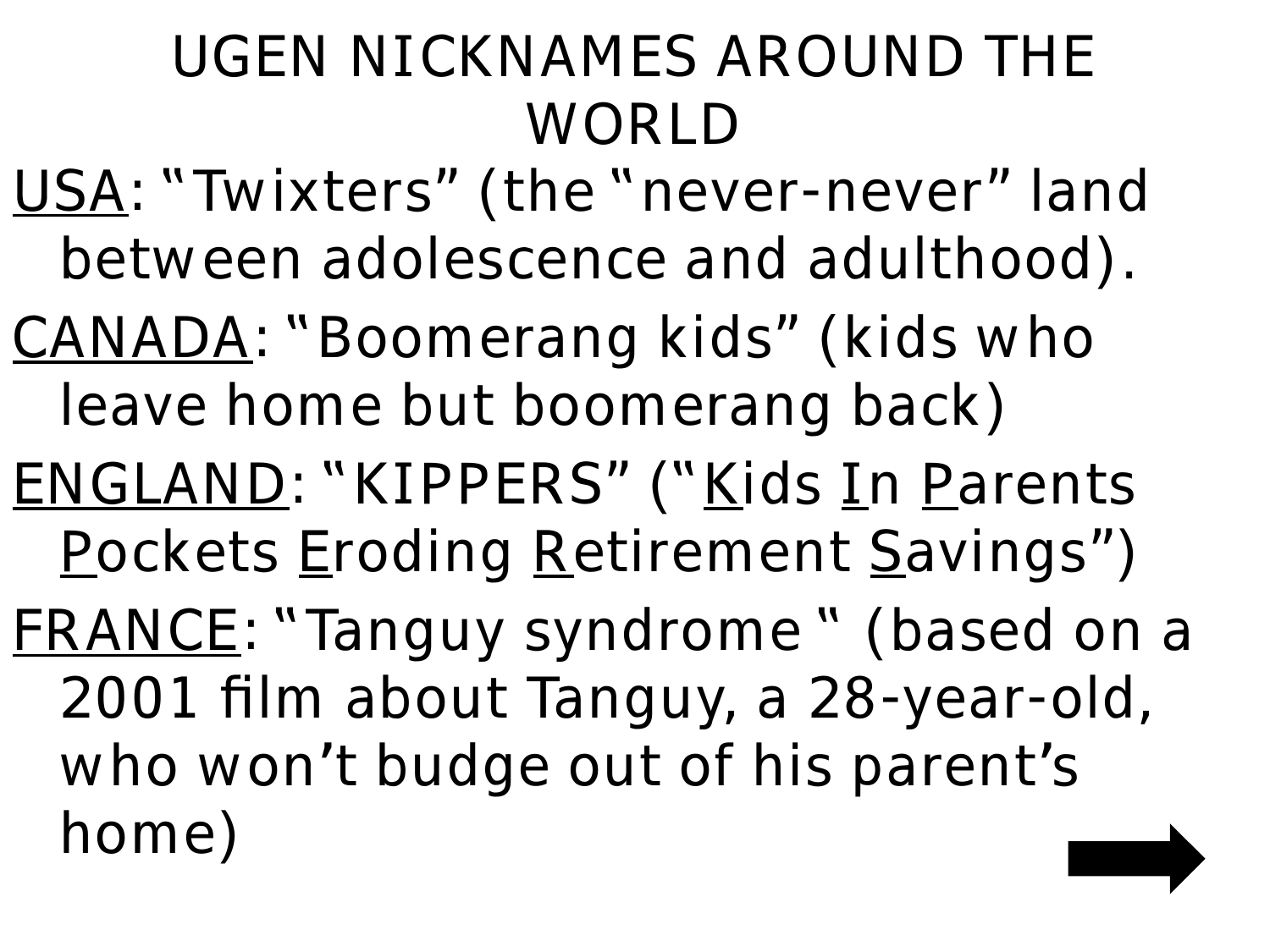

# UGEN NICKNAMES AROUND THE WORLD
USA: “Twixters” (the “never-never” land between adolescence and adulthood).
CANADA: “Boomerang kids” (kids who leave home but boomerang back)
ENGLAND: “KIPPERS” (“Kids In Parents Pockets Eroding Retirement Savings”)
FRANCE: “Tanguy syndrome “ (based on a 2001 film about Tanguy, a 28-year-old, who won’t budge out of his parent’s home)